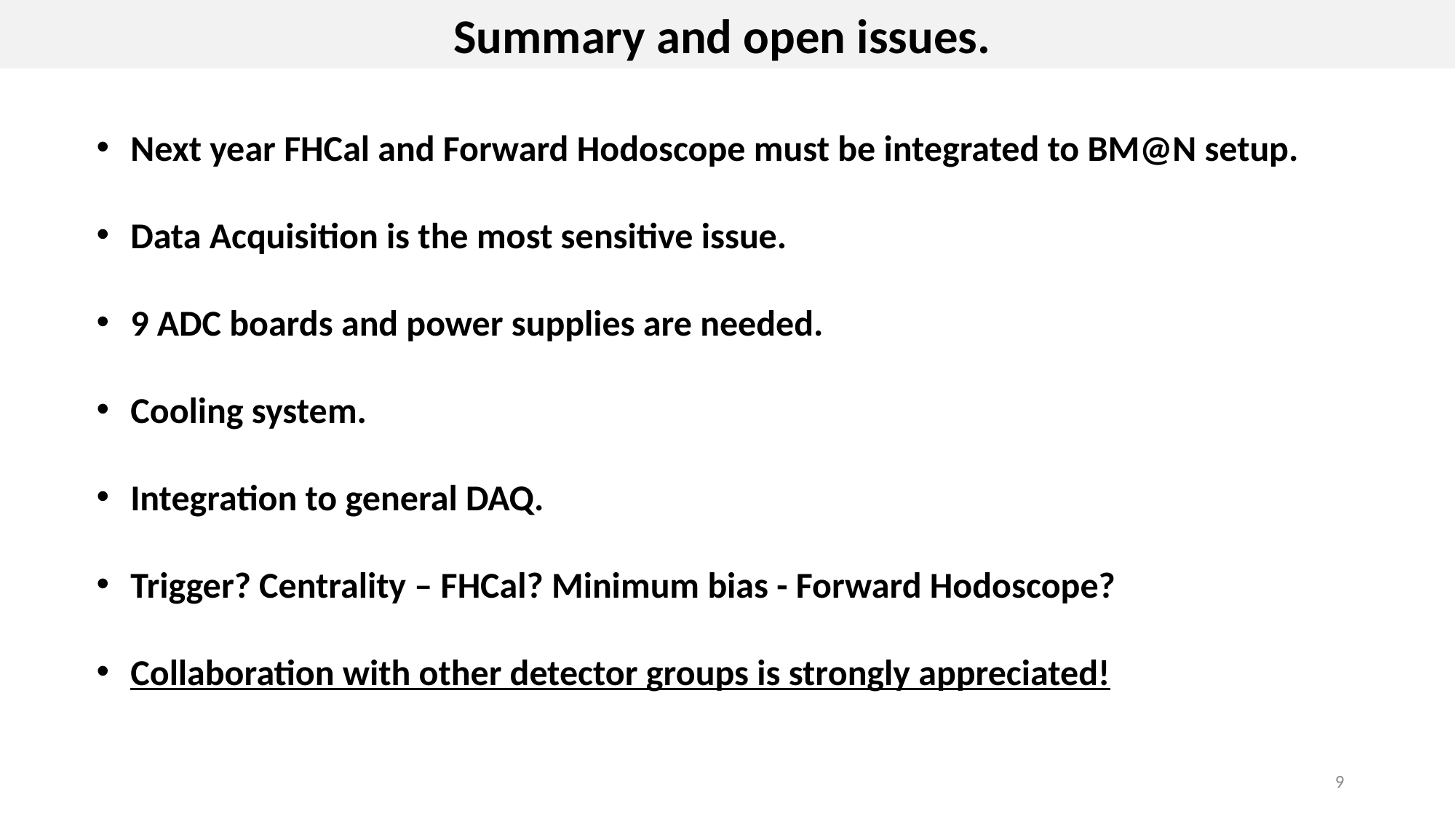

Summary and open issues.
Next year FHCal and Forward Hodoscope must be integrated to BM@N setup.

Data Acquisition is the most sensitive issue.

9 ADC boards and power supplies are needed.

Cooling system.

Integration to general DAQ.

Trigger? Centrality – FHCal? Minimum bias - Forward Hodoscope?

Collaboration with other detector groups is strongly appreciated!

9